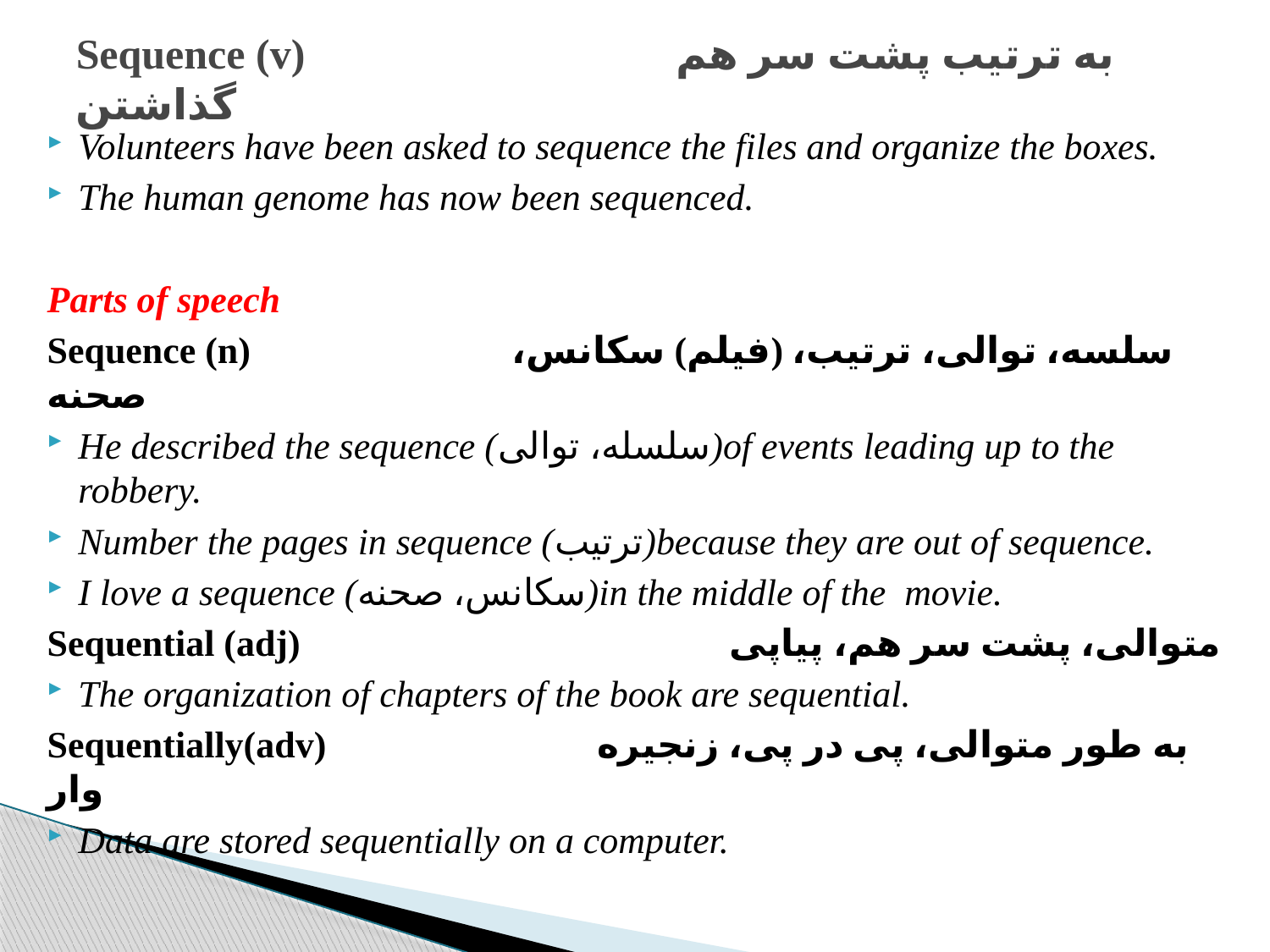

# Sequence (v)                                   به ترتیب پشت سر هم گذاشتن
Volunteers have been asked to sequence the files and organize the boxes.
The human genome has now been sequenced.

Parts of speech
Sequence (n)                            سلسه، توالی، ترتیب، (فیلم) سکانس، صحنه
He described the sequence (سلسله، توالی)of events leading up to the robbery.
Number the pages in sequence (ترتیب)because they are out of sequence.
I love a sequence (سکانس، صحنه)in the middle of the  movie.
Sequential (adj)                                              متوالی، پشت سر هم، پیاپی
The organization of chapters of the book are sequential.
Sequentially(adv)                             به طور متوالی، پی در پی، زنجیره وار
Data are stored sequentially on a computer.